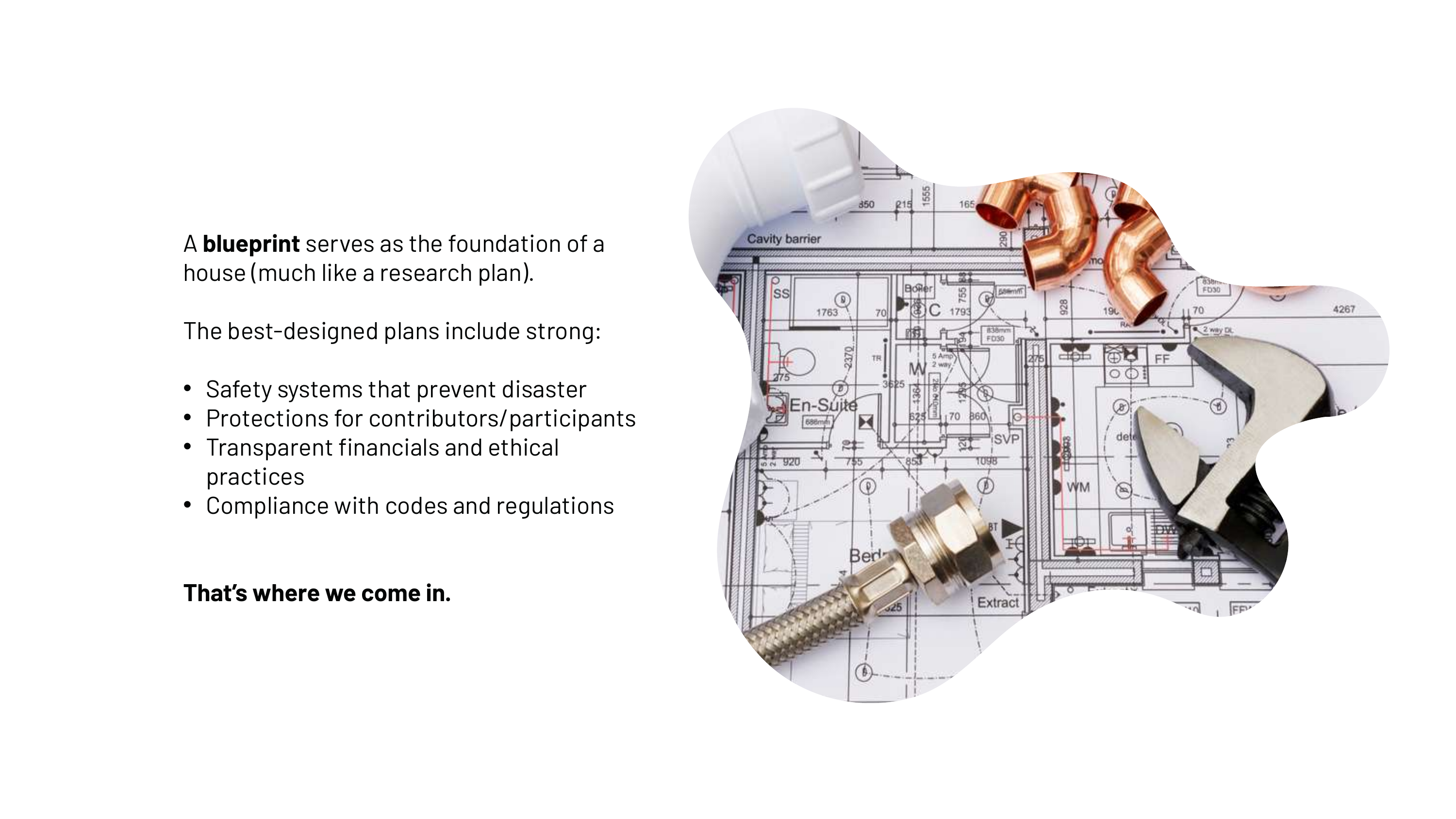

A blueprint serves as the foundation of a house (much like a research plan).

The best-designed plans include strong:

Safety systems that prevent disaster
Protections for contributors/participants
Transparent financials and ethical practices
Compliance with codes and regulations

That’s where we come in.